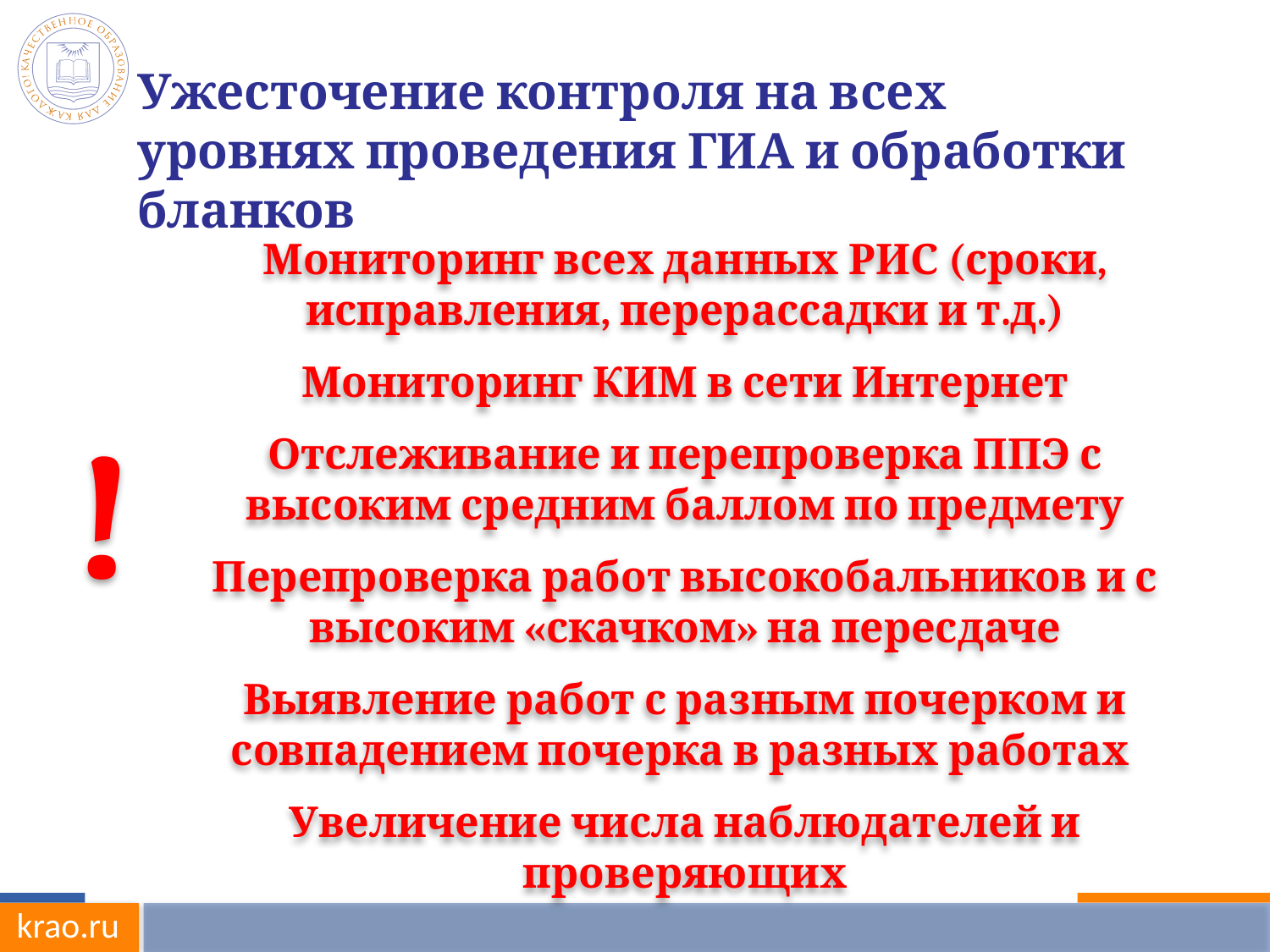

Ужесточение контроля на всех уровнях проведения ГИА и обработки бланков
Мониторинг всех данных РИС (сроки, исправления, перерассадки и т.д.)

Мониторинг КИМ в сети Интернет

Отслеживание и перепроверка ППЭ с высоким средним баллом по предмету

Перепроверка работ высокобальников и с высоким «скачком» на пересдаче

Выявление работ с разным почерком и совпадением почерка в разных работах

Увеличение числа наблюдателей и проверяющих

!